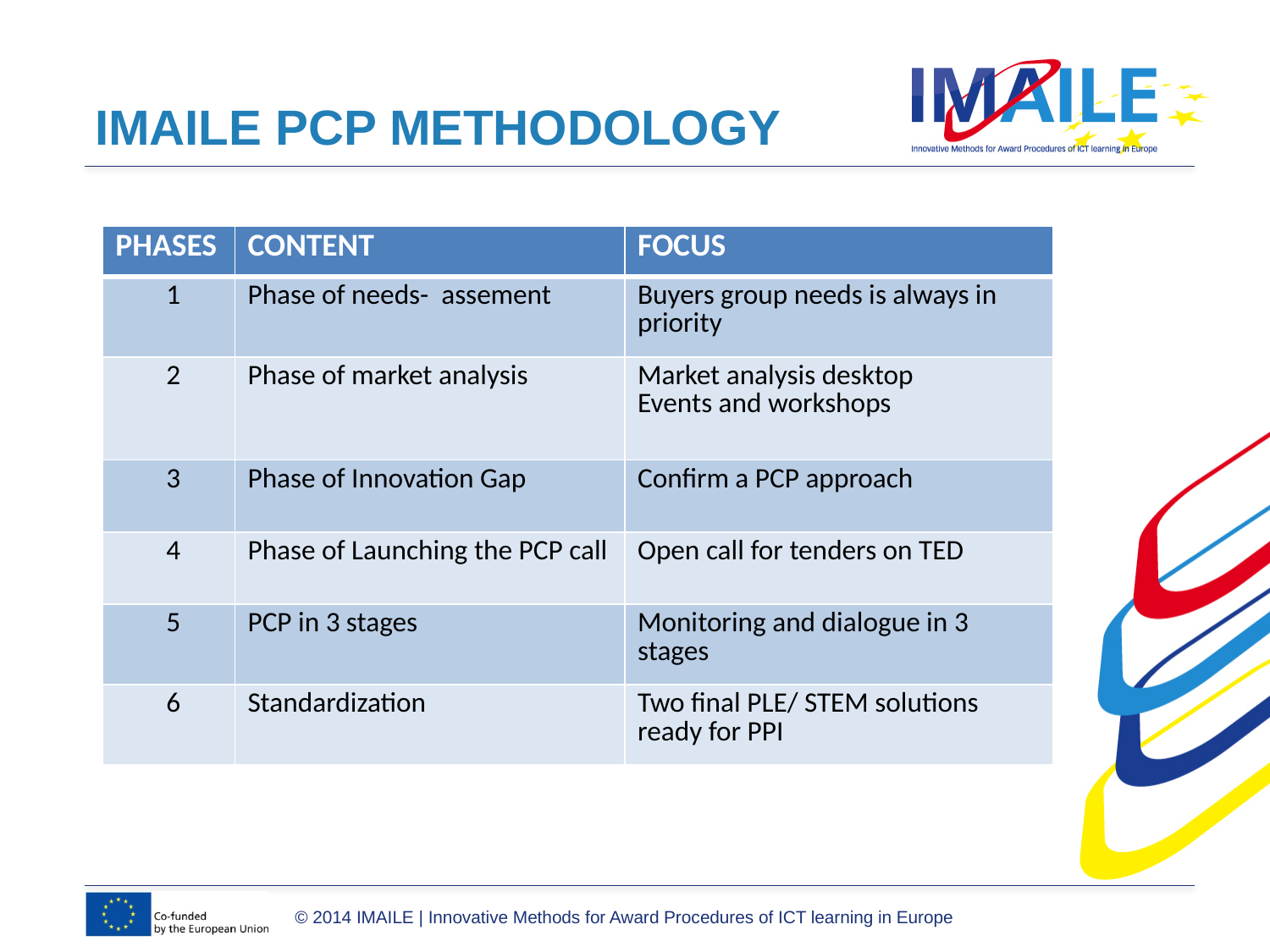

IMAILE PCP METHODOLOGY

| PHASES | CONTENT | FOCUS |
| --- | --- | --- |
| 1 | Phase of needs- assement | Buyers group needs is always in priority |
| 2 | Phase of market analysis | Market analysis desktop Events and workshops |
| 3 | Phase of Innovation Gap | Confirm a PCP approach |
| 4 | Phase of Launching the PCP call | Open call for tenders on TED |
| 5 | PCP in 3 stages | Monitoring and dialogue in 3 stages |
| 6 | Standardization | Two final PLE/ STEM solutions ready for PPI |